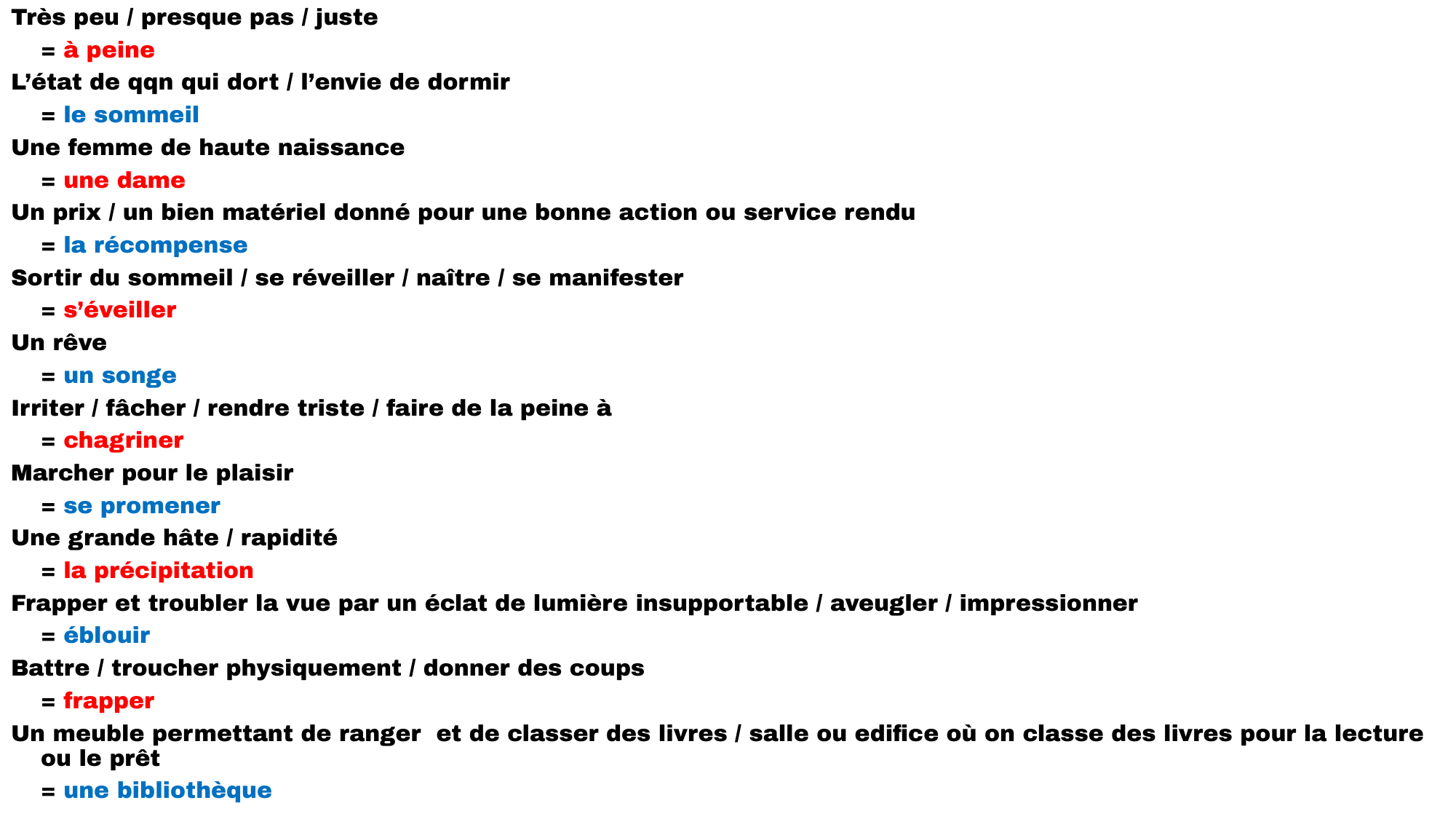

Très peu / presque pas / juste
		= à peine
L’état de qqn qui dort / l’envie de dormir
		= le sommeil
Une femme de haute naissance
		= une dame
Un prix / un bien matériel donné pour une bonne action ou service rendu
		= la récompense
Sortir du sommeil / se réveiller / naître / se manifester
		= s’éveiller
Un rêve
		= un songe
Irriter / fâcher / rendre triste / faire de la peine à
		= chagriner
Marcher pour le plaisir
		= se promener
Une grande hâte / rapidité
		= la précipitation
Frapper et troubler la vue par un éclat de lumière insupportable / aveugler / impressionner
		= éblouir
Battre / troucher physiquement / donner des coups
		= frapper
Un meuble permettant de ranger  et de classer des livres / salle ou edifice où on classe des livres pour la lecture ou le prêt
		= une bibliothèque

#